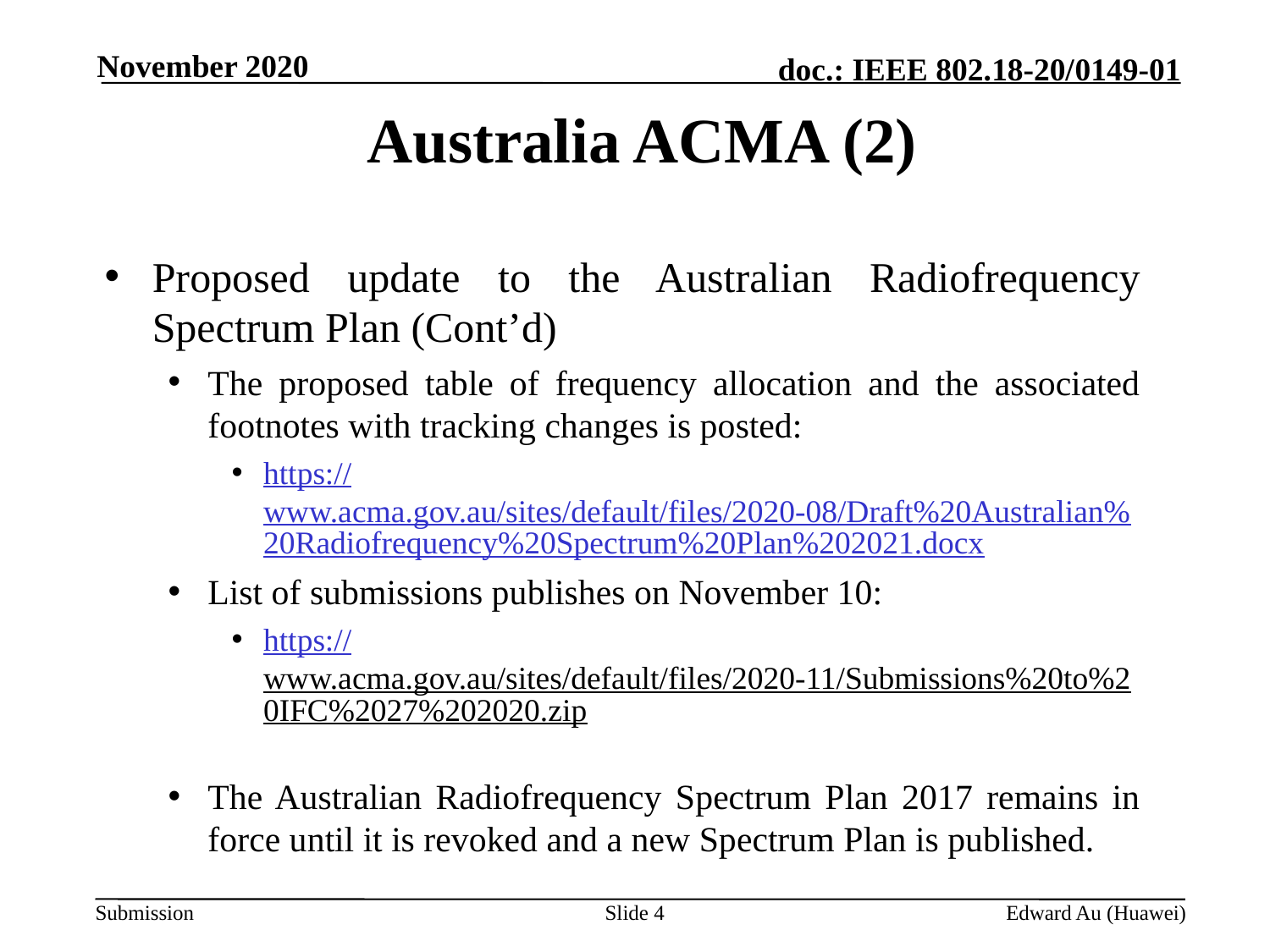

November 2020
# Australia ACMA (2)
Proposed update to the Australian Radiofrequency Spectrum Plan (Cont’d)
The proposed table of frequency allocation and the associated footnotes with tracking changes is posted:
https://www.acma.gov.au/sites/default/files/2020-08/Draft%20Australian%20Radiofrequency%20Spectrum%20Plan%202021.docx
List of submissions publishes on November 10:
https://www.acma.gov.au/sites/default/files/2020-11/Submissions%20to%20IFC%2027%202020.zip
The Australian Radiofrequency Spectrum Plan 2017 remains in force until it is revoked and a new Spectrum Plan is published.

Slide 4
Edward Au (Huawei)